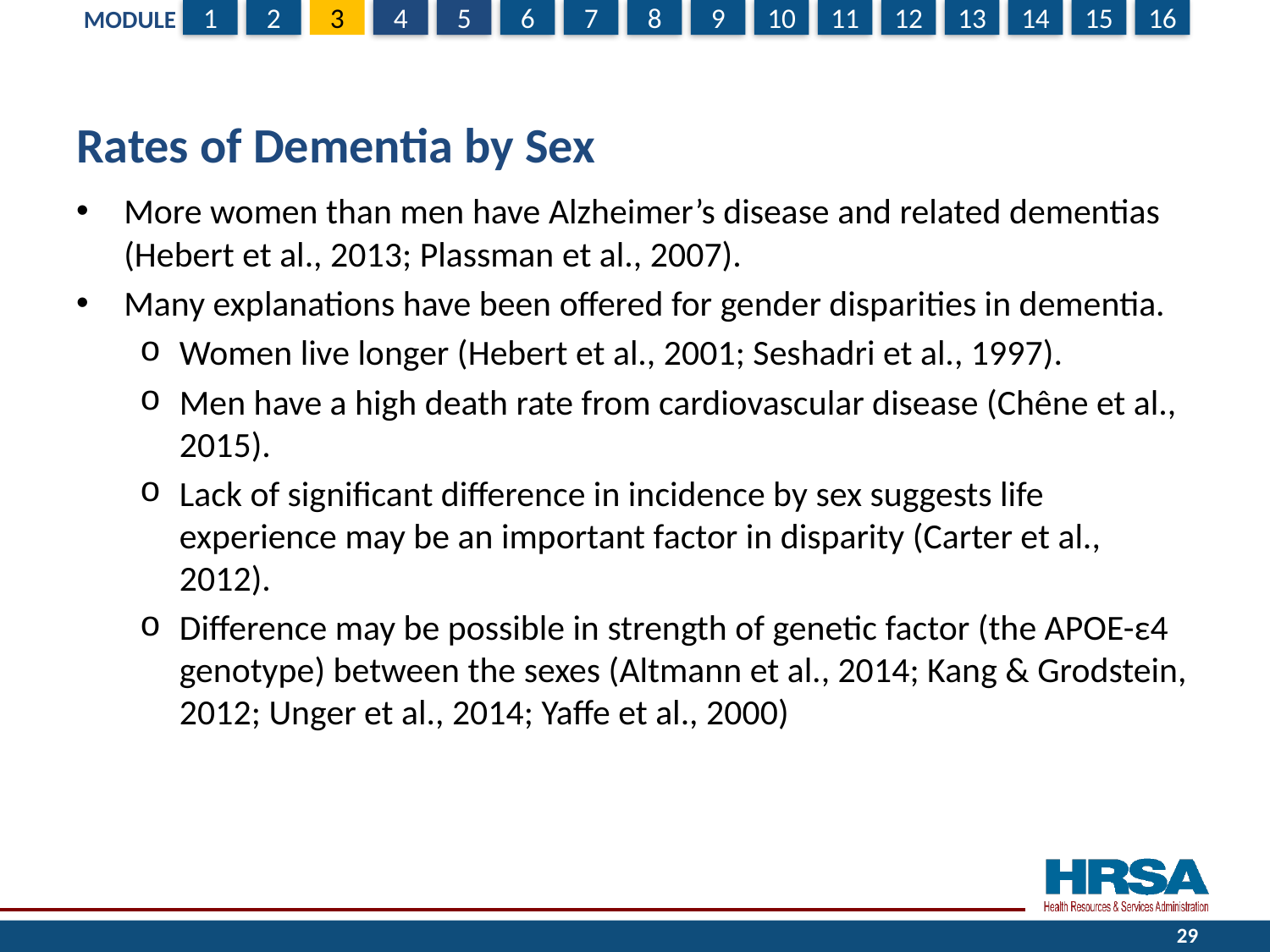

# Rates of Dementia by Sex
More women than men have Alzheimer’s disease and related dementias (Hebert et al., 2013; Plassman et al., 2007).
Many explanations have been offered for gender disparities in dementia.
Women live longer (Hebert et al., 2001; Seshadri et al., 1997).
Men have a high death rate from cardiovascular disease (Chêne et al., 2015).
Lack of significant difference in incidence by sex suggests life experience may be an important factor in disparity (Carter et al., 2012).
Difference may be possible in strength of genetic factor (the APOE-ε4 genotype) between the sexes (Altmann et al., 2014; Kang & Grodstein, 2012; Unger et al., 2014; Yaffe et al., 2000)